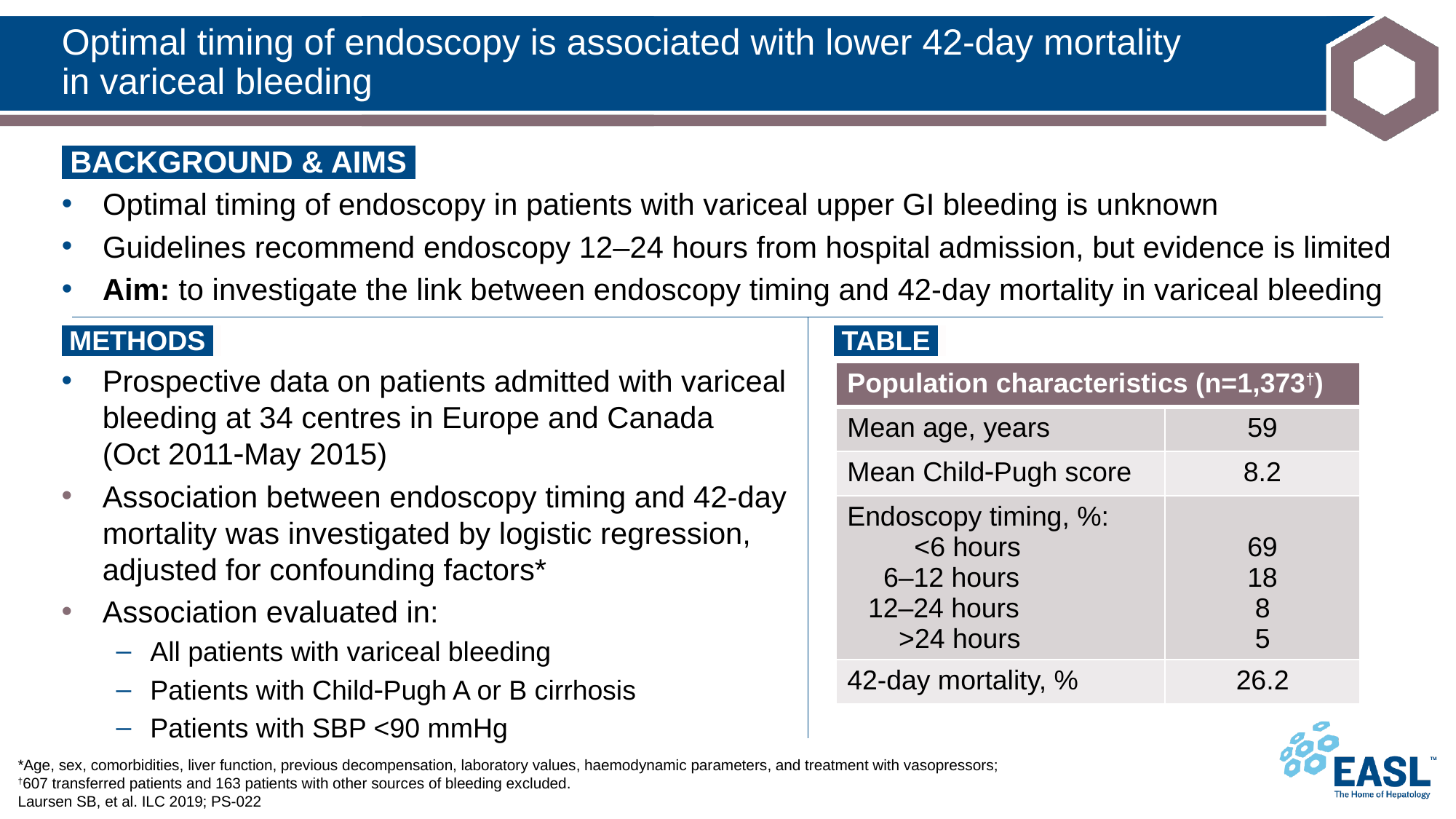

# Optimal timing of endoscopy is associated with lower 42-day mortality in variceal bleeding
 BACKGROUND & AIMS ​
Optimal timing of endoscopy in patients with variceal upper GI bleeding is unknown
Guidelines recommend endoscopy 12–24 hours from hospital admission, but evidence is limited
Aim: to investigate the link between endoscopy timing and 42-day mortality in variceal bleeding
 METHODS ​
Prospective data on patients admitted with variceal bleeding at 34 centres in Europe and Canada
(Oct 2011−May 2015)
Association between endoscopy timing and 42-day mortality was investigated by logistic regression, adjusted for confounding factors*
Association evaluated in:
All patients with variceal bleeding
Patients with Child−Pugh A or B cirrhosis
Patients with SBP <90 mmHg
 TABLE ​
| Population characteristics (n=1,373†) |  |
| --- | --- |
| Mean age, years | 59 |
| Mean Child−Pugh score | 8.2 |
| Endoscopy timing, %: <6 hours 6–12 hours 12–24 hours >24 hours | 69 18 8 5 |
| 42-day mortality, % | 26.2 |
*Age, sex, comorbidities, liver function, previous decompensation, laboratory values, haemodynamic parameters, and treatment with vasopressors;
†607 transferred patients and 163 patients with other sources of bleeding excluded.
Laursen SB, et al. ILC 2019; PS-022